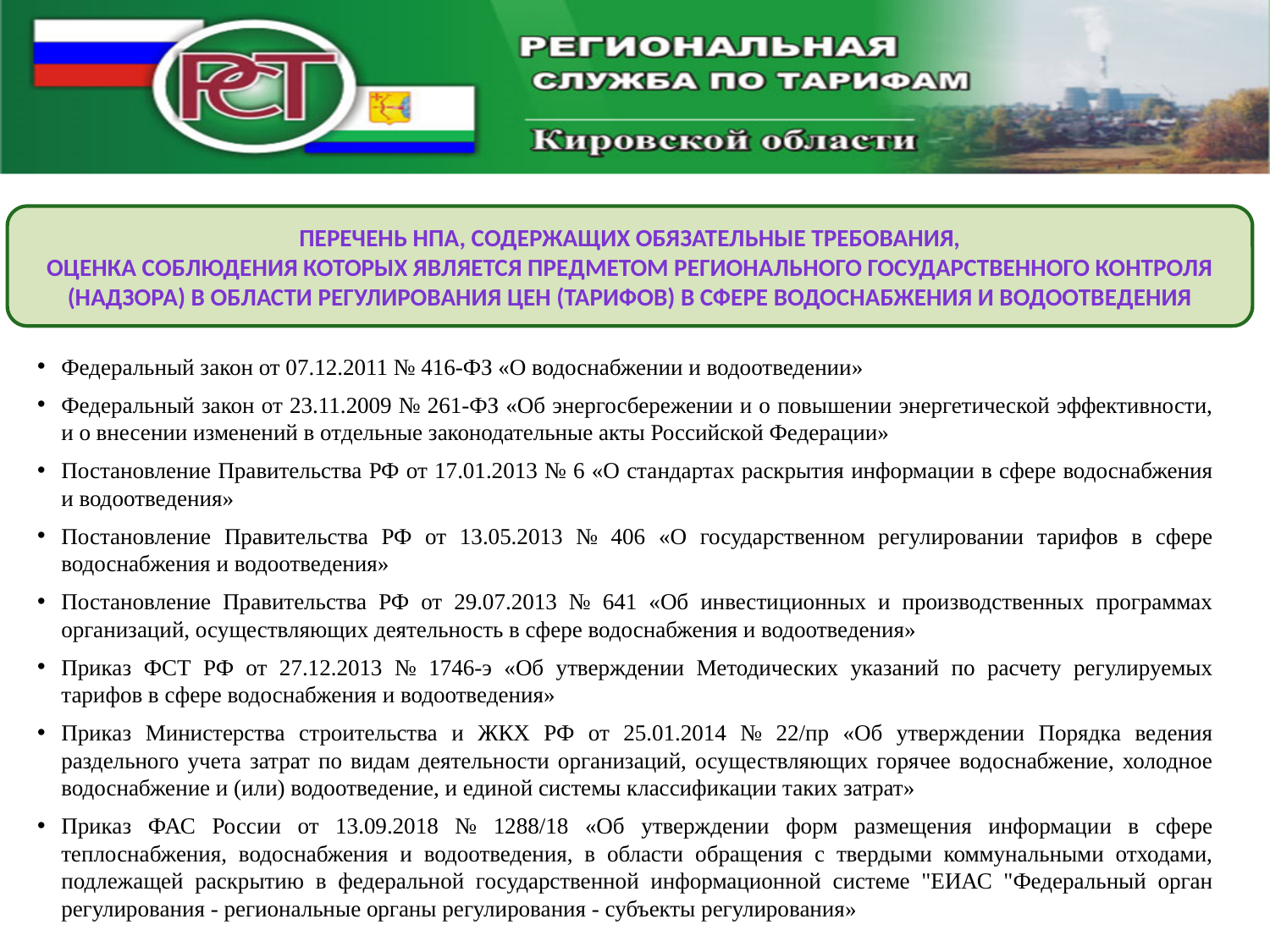

Перечень НПА, содержащих обязательные требования,
оценка соблюдения которых является предметом регионального государственного контроля (надзора) в области регулирования цен (тарифов) в сфере водоснабжения и водоотведения
Федеральный закон от 07.12.2011 № 416-ФЗ «О водоснабжении и водоотведении»
Федеральный закон от 23.11.2009 № 261-ФЗ «Об энергосбережении и о повышении энергетической эффективности, и о внесении изменений в отдельные законодательные акты Российской Федерации»
Постановление Правительства РФ от 17.01.2013 № 6 «О стандартах раскрытия информации в сфере водоснабжения и водоотведения»
Постановление Правительства РФ от 13.05.2013 № 406 «О государственном регулировании тарифов в сфере водоснабжения и водоотведения»
Постановление Правительства РФ от 29.07.2013 № 641 «Об инвестиционных и производственных программах организаций, осуществляющих деятельность в сфере водоснабжения и водоотведения»
Приказ ФСТ РФ от 27.12.2013 № 1746-э «Об утверждении Методических указаний по расчету регулируемых тарифов в сфере водоснабжения и водоотведения»
Приказ Министерства строительства и ЖКХ РФ от 25.01.2014 № 22/пр «Об утверждении Порядка ведения раздельного учета затрат по видам деятельности организаций, осуществляющих горячее водоснабжение, холодное водоснабжение и (или) водоотведение, и единой системы классификации таких затрат»
Приказ ФАС России от 13.09.2018 № 1288/18 «Об утверждении форм размещения информации в сфере теплоснабжения, водоснабжения и водоотведения, в области обращения с твердыми коммунальными отходами, подлежащей раскрытию в федеральной государственной информационной системе "ЕИАС "Федеральный орган регулирования - региональные органы регулирования - субъекты регулирования»